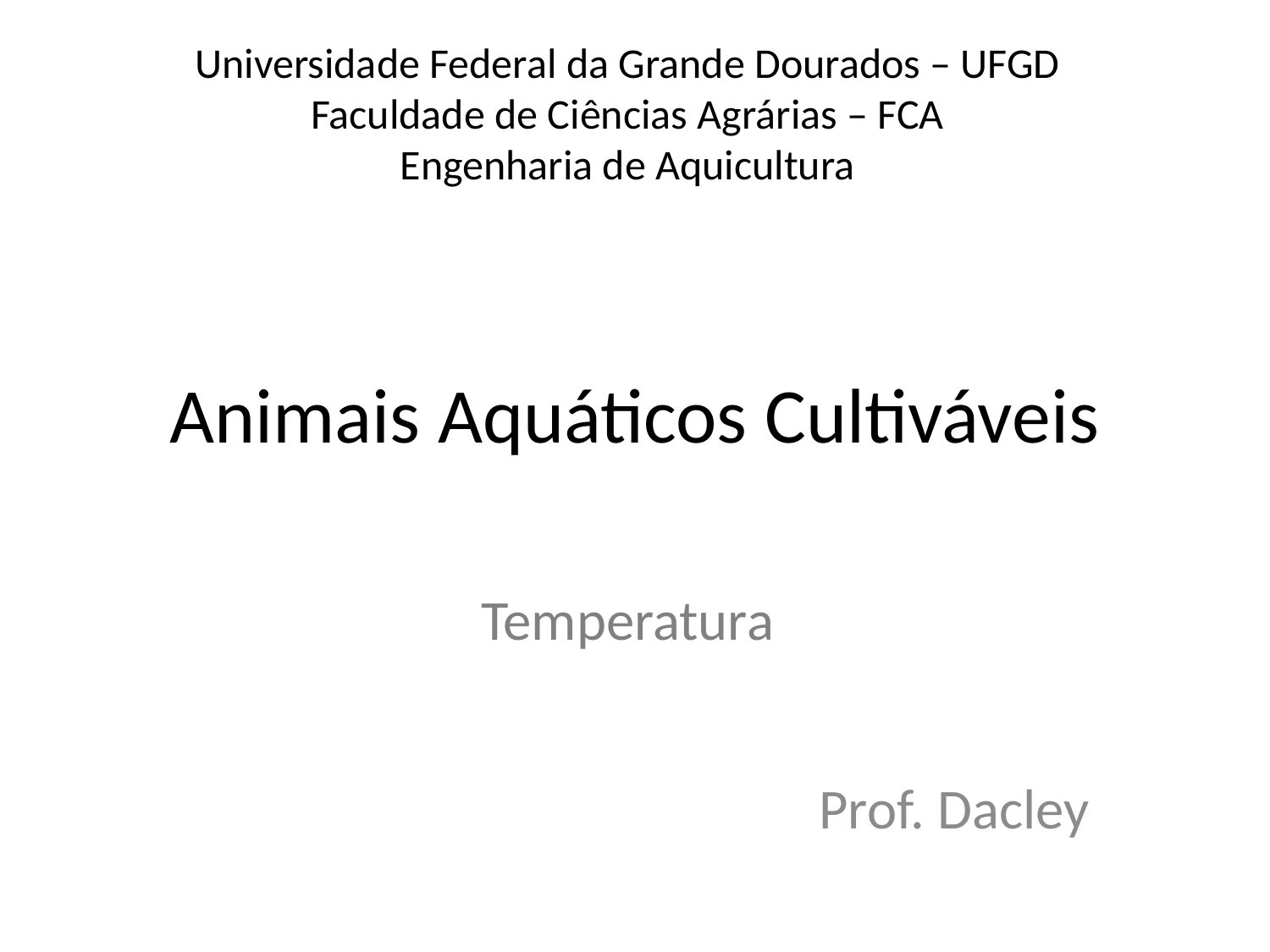

Universidade Federal da Grande Dourados – UFGD
Faculdade de Ciências Agrárias – FCA
Engenharia de Aquicultura
Animais Aquáticos Cultiváveis
# Temperatura
Prof. Dacley